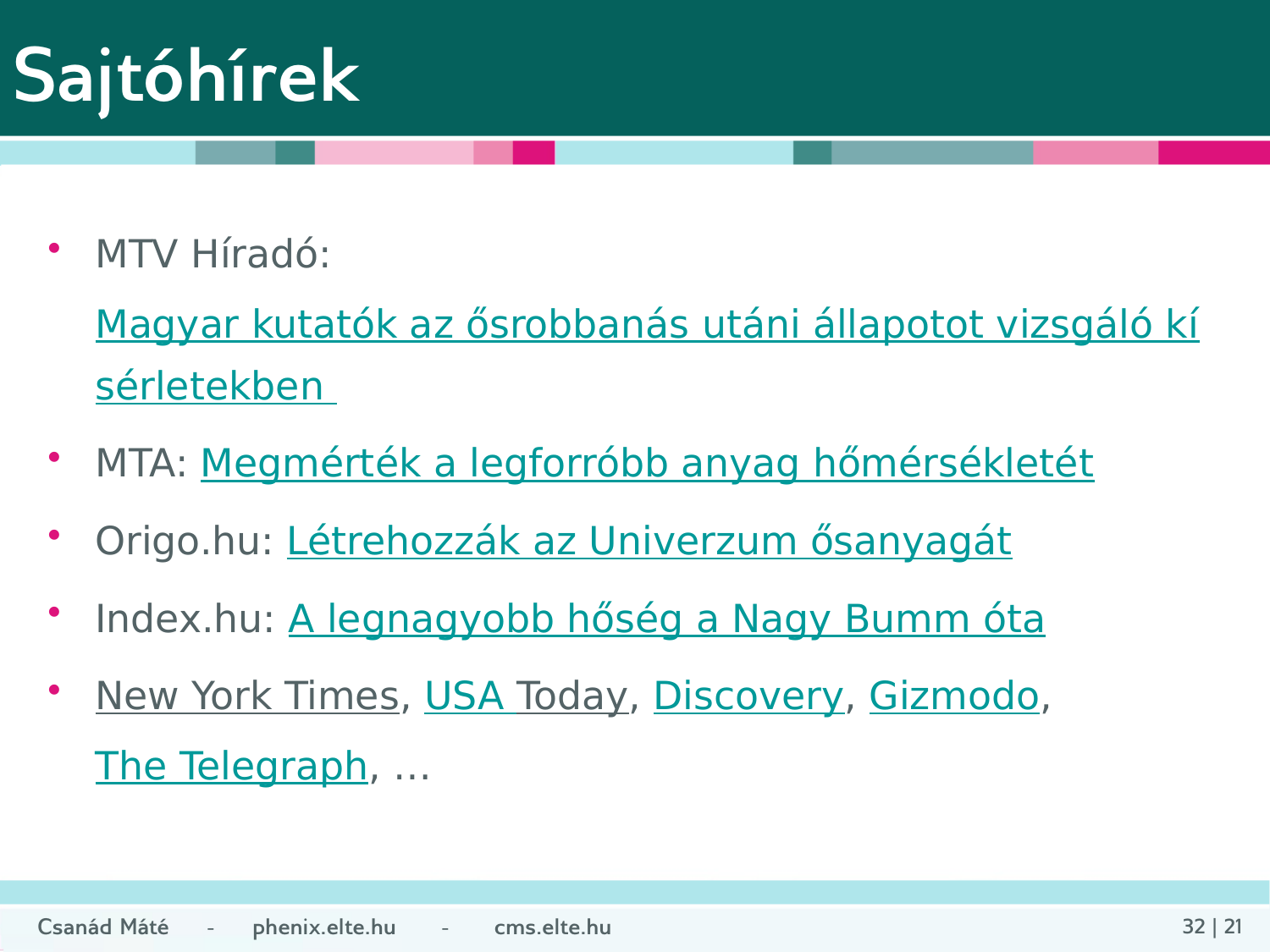

# Sajtóhírek
MTV Híradó: Magyar kutatók az ősrobbanás utáni állapotot vizsgáló kísérletekben
MTA: Megmérték a legforróbb anyag hőmérsékletét
Origo.hu: Létrehozzák az Univerzum ősanyagát
Index.hu: A legnagyobb hőség a Nagy Bumm óta
New York Times, USA Today, Discovery, Gizmodo, The Telegraph, …
Csanád Máté     −     phenix.elte.hu      −      cms.elte.hu
32 | 21